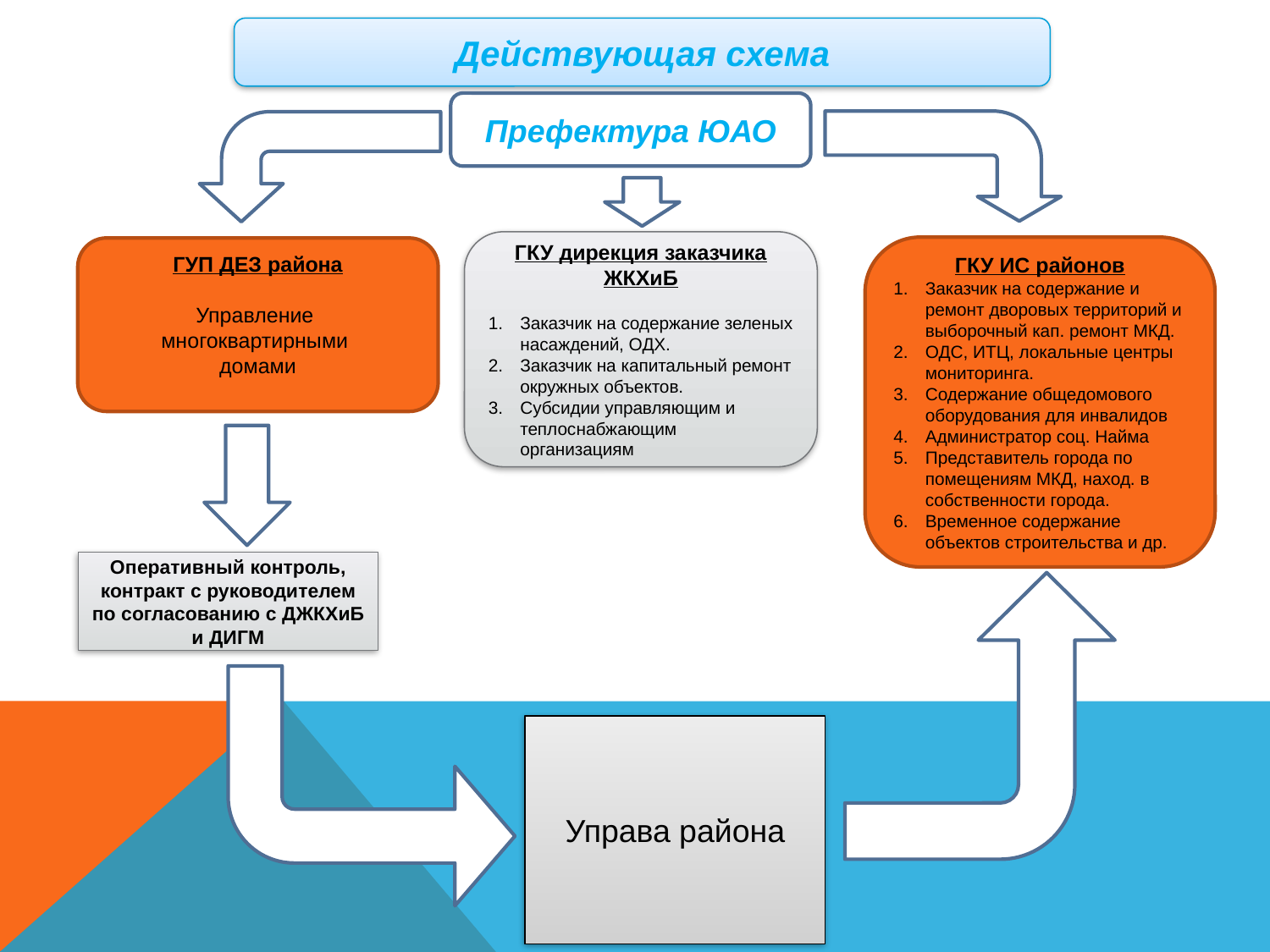

Действующая схема

Префектура ЮАО

ГКУ дирекция заказчика ЖКХиБ

Заказчик на содержание зеленых насаждений, ОДХ.
Заказчик на капитальный ремонт окружных объектов.
Субсидии управляющим и теплоснабжающим организациям
ГКУ ИС районов
Заказчик на содержание и ремонт дворовых территорий и выборочный кап. ремонт МКД.
ОДС, ИТЦ, локальные центры мониторинга.
Содержание общедомового оборудования для инвалидов
Администратор соц. Найма
Представитель города по помещениям МКД, наход. в собственности города.
Временное содержание объектов строительства и др.
ГУП ДЕЗ района

Управление
многоквартирными
домами

Оперативный контроль, контракт с руководителем по согласованию с ДЖКХиБ и ДИГМ

Управа района